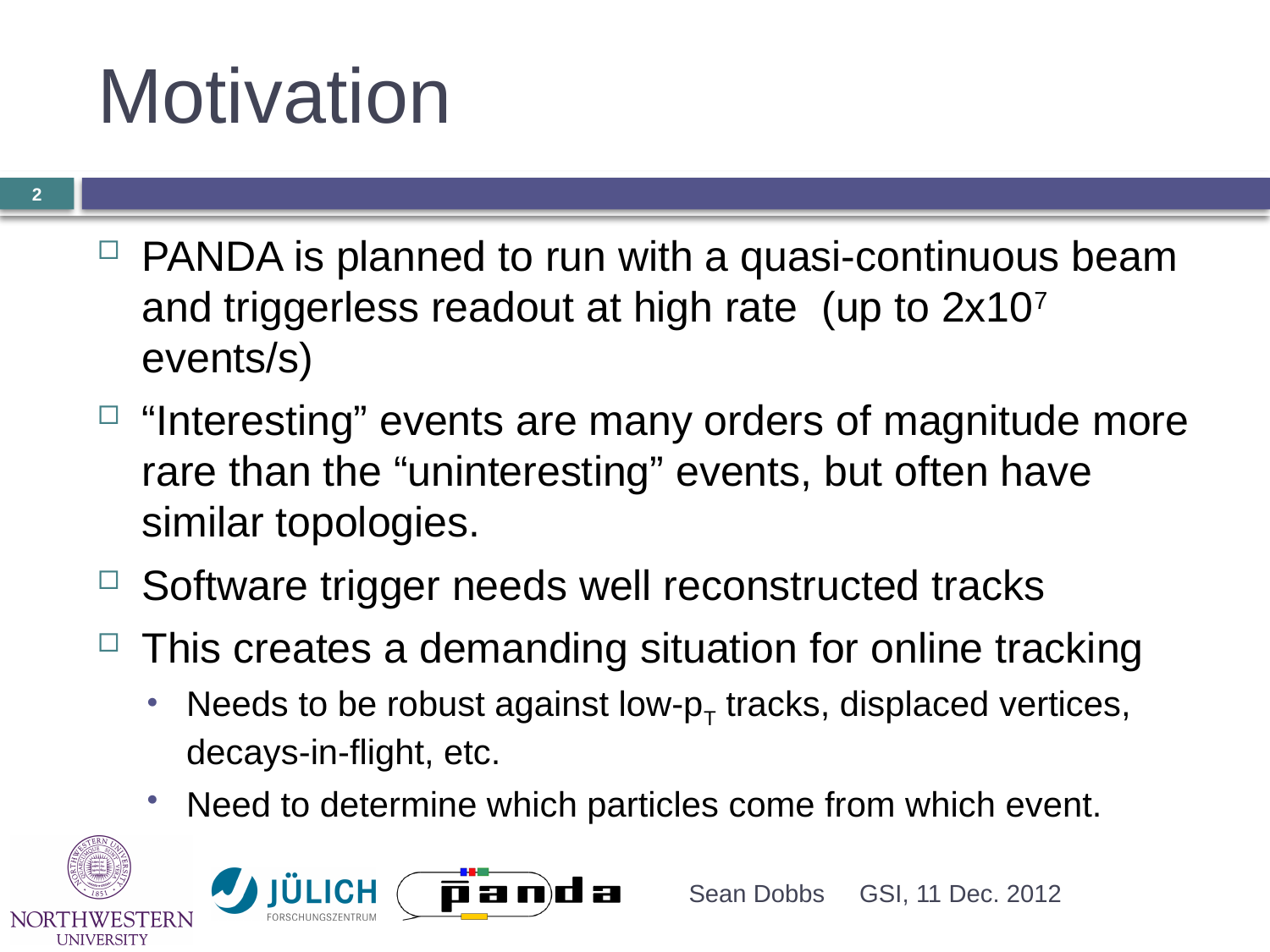

# Motivation
2
PANDA is planned to run with a quasi-continuous beam and triggerless readout at high rate  (up to 2x107 events/s)
“Interesting” events are many orders of magnitude more rare than the “uninteresting” events, but often have similar topologies.
Software trigger needs well reconstructed tracks
This creates a demanding situation for online tracking
Needs to be robust against low-pT tracks, displaced vertices, decays-in-flight, etc.
Need to determine which particles come from which event.
Sean Dobbs
GSI, 11 Dec. 2012